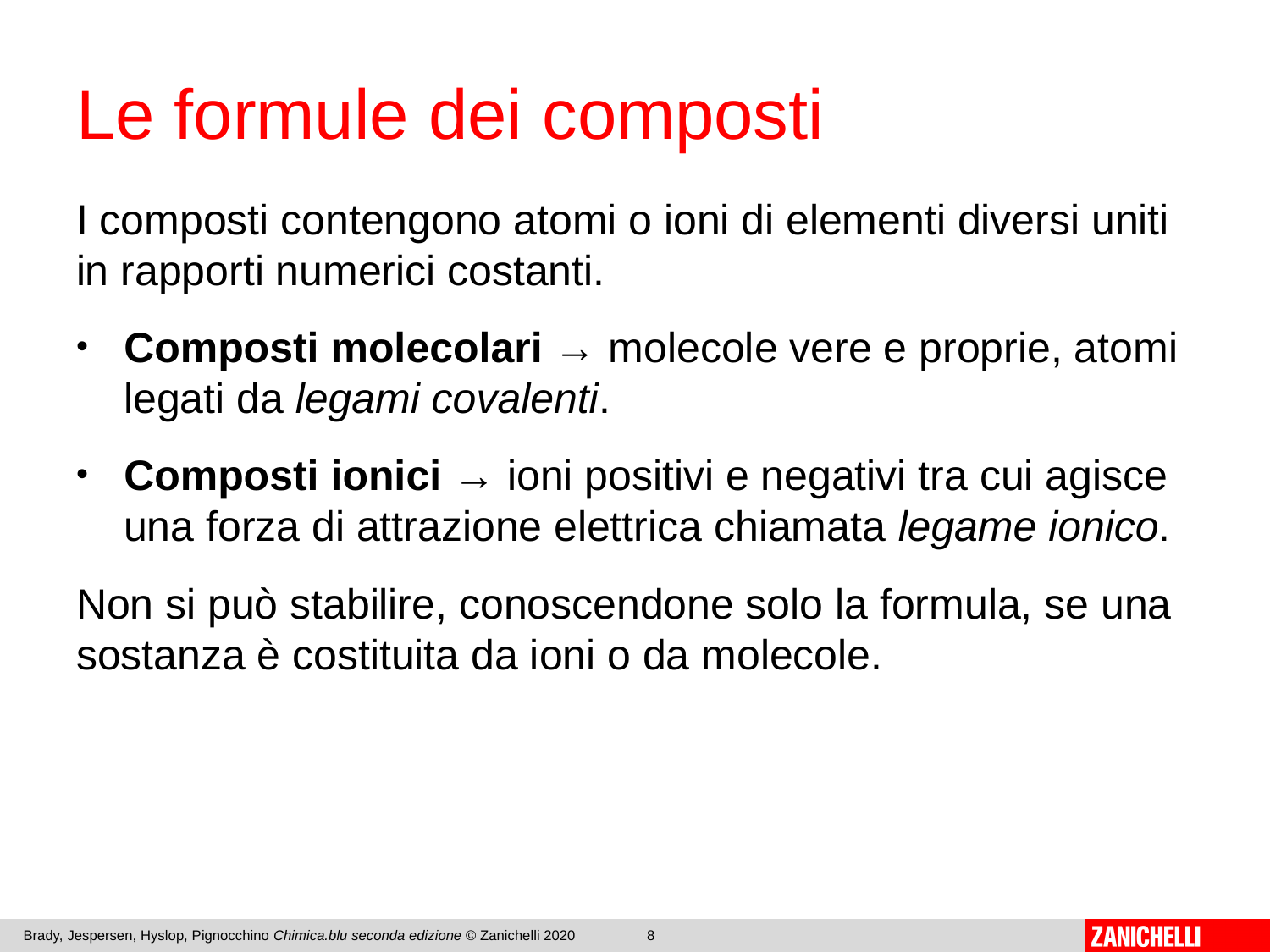

# Le formule dei composti
I composti contengono atomi o ioni di elementi diversi uniti in rapporti numerici costanti.
Composti molecolari → molecole vere e proprie, atomi legati da legami covalenti.
Composti ionici → ioni positivi e negativi tra cui agisce una forza di attrazione elettrica chiamata legame ionico.
Non si può stabilire, conoscendone solo la formula, se una sostanza è costituita da ioni o da molecole.
Brady, Jespersen, Hyslop, Pignocchino Chimica.blu seconda edizione © Zanichelli 2020